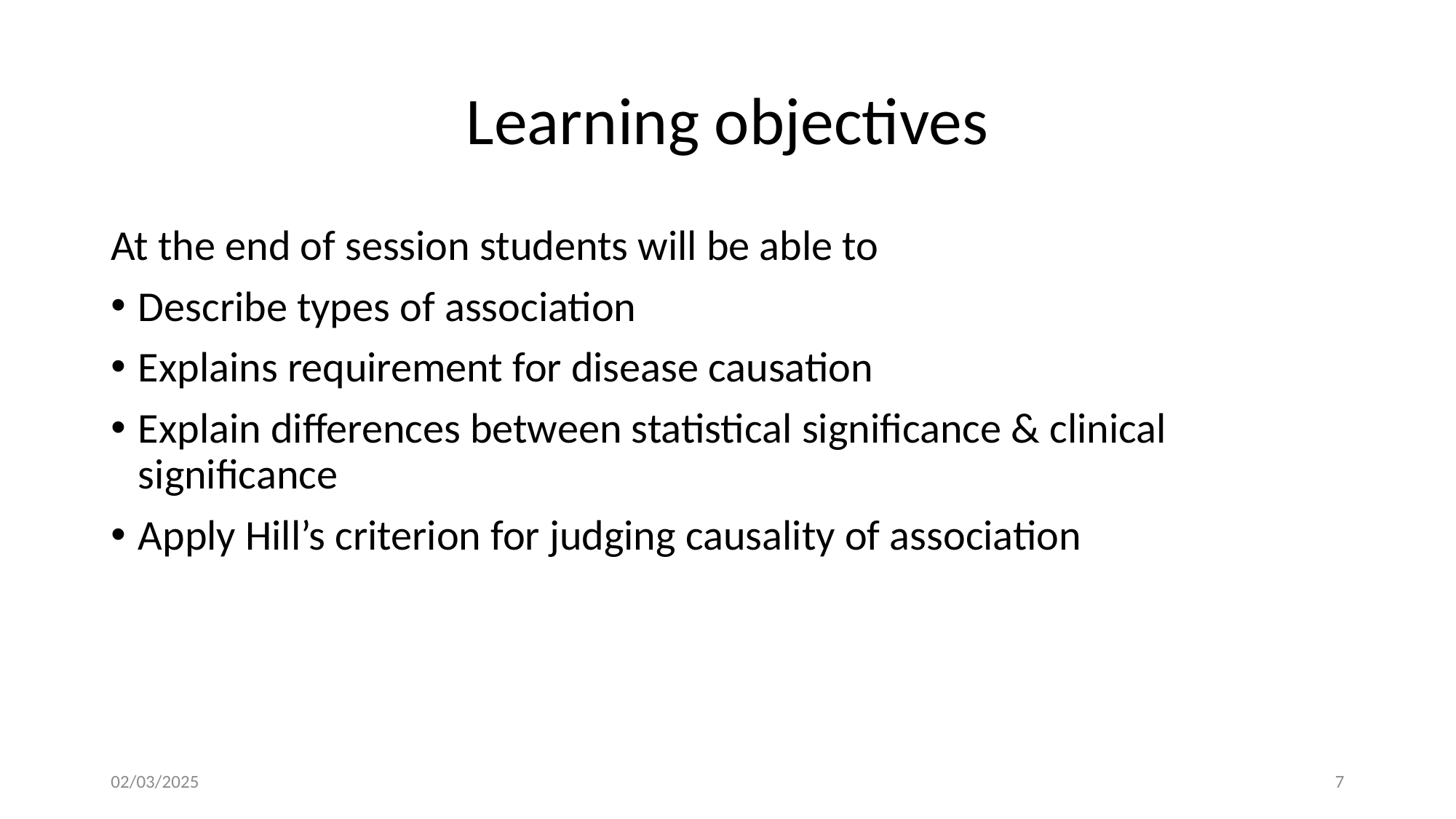

# Learning objectives
At the end of session students will be able to
Describe types of association
Explains requirement for disease causation
Explain differences between statistical significance & clinical significance
Apply Hill’s criterion for judging causality of association

02/03/2025
7